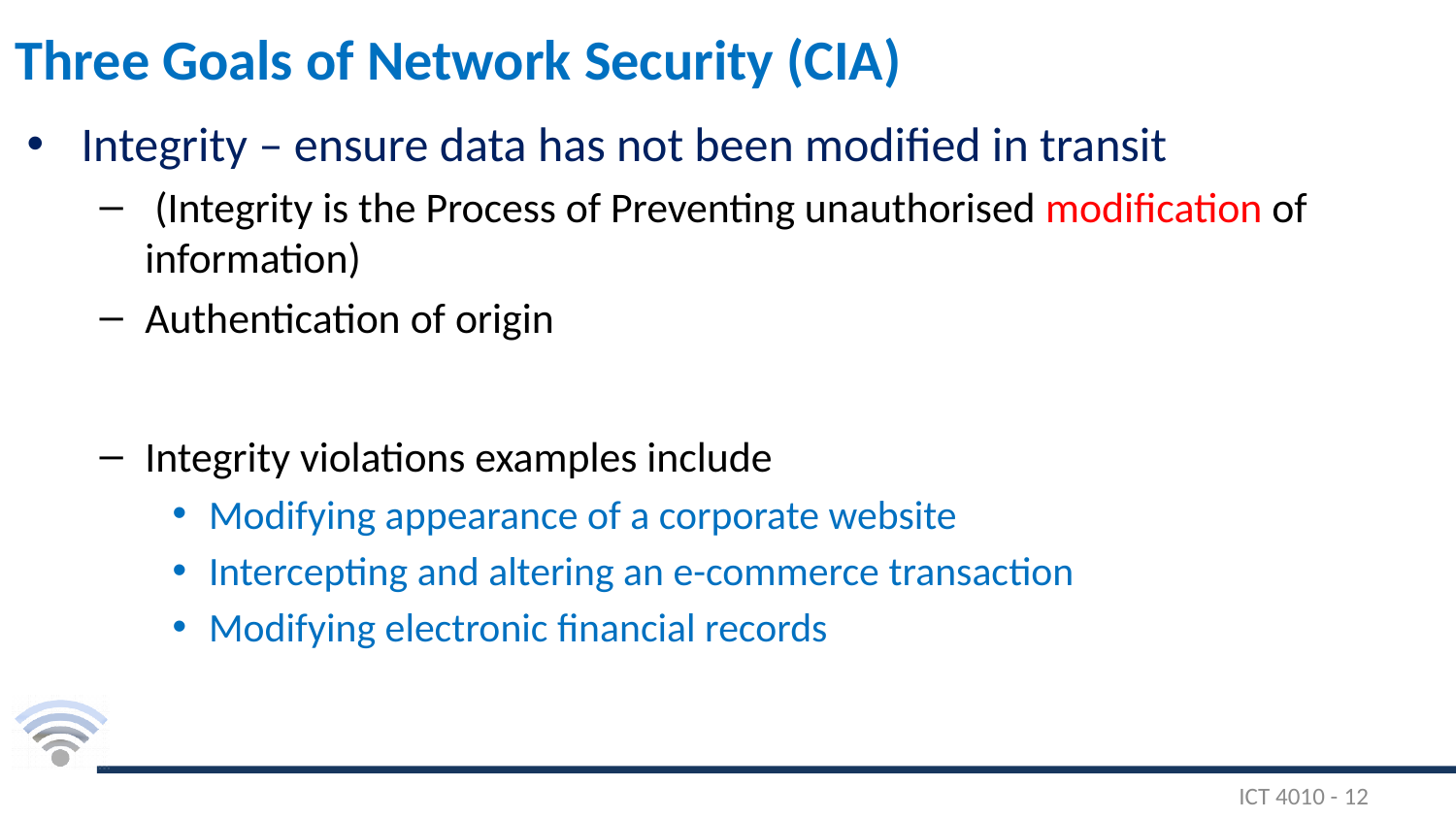

# Three Goals of Network Security (CIA)
Integrity – ensure data has not been modified in transit
 (Integrity is the Process of Preventing unauthorised modification of information)
Authentication of origin

Integrity violations examples include
Modifying appearance of a corporate website
Intercepting and altering an e-commerce transaction
Modifying electronic financial records

ICT 4010 - 12